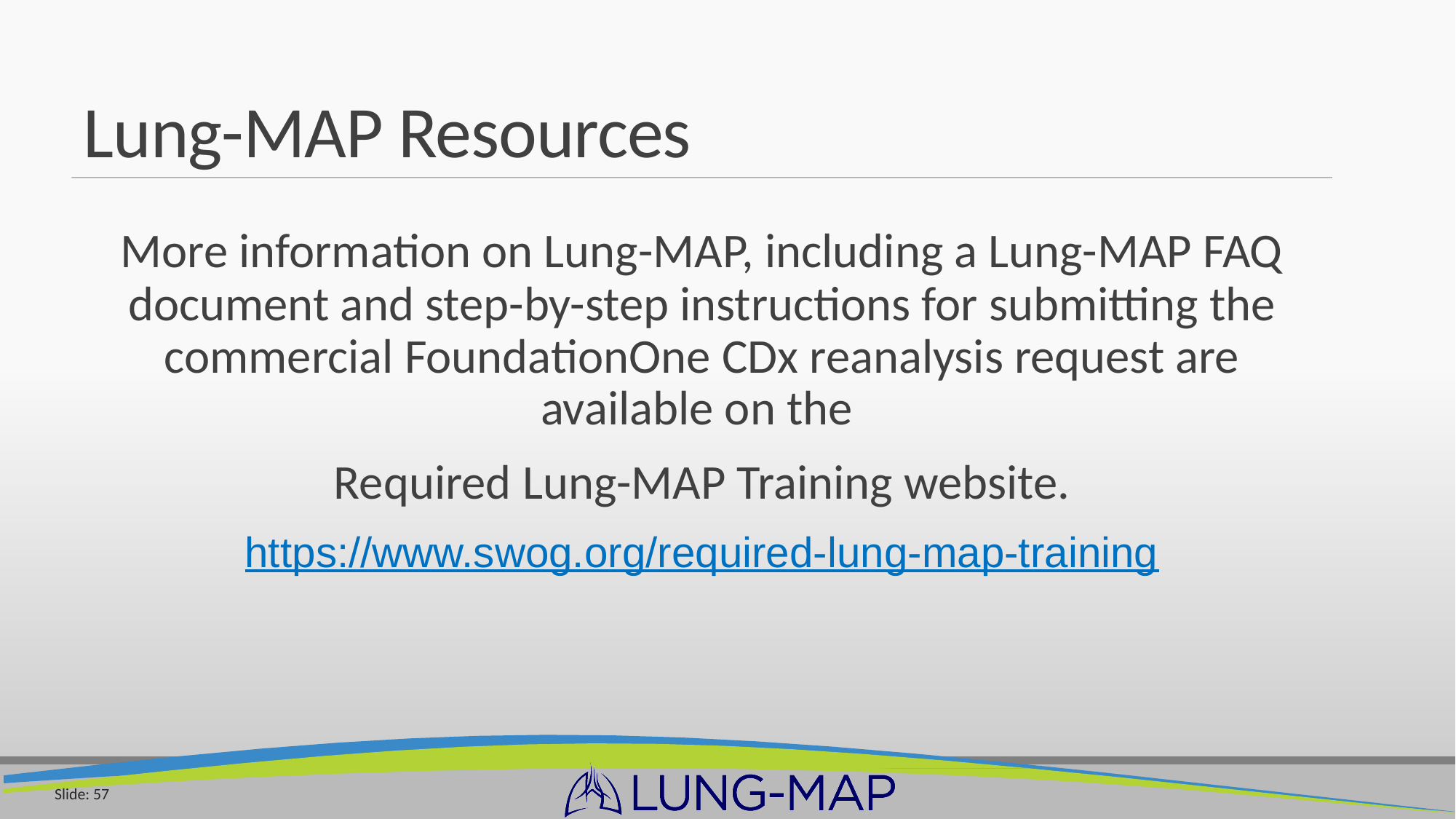

# Lung-MAP Resources
More information on Lung-MAP, including a Lung-MAP FAQ document and step-by-step instructions for submitting the commercial FoundationOne CDx reanalysis request are available on the
Required Lung-MAP Training website.
https://www.swog.org/required-lung-map-training

Slide: 57